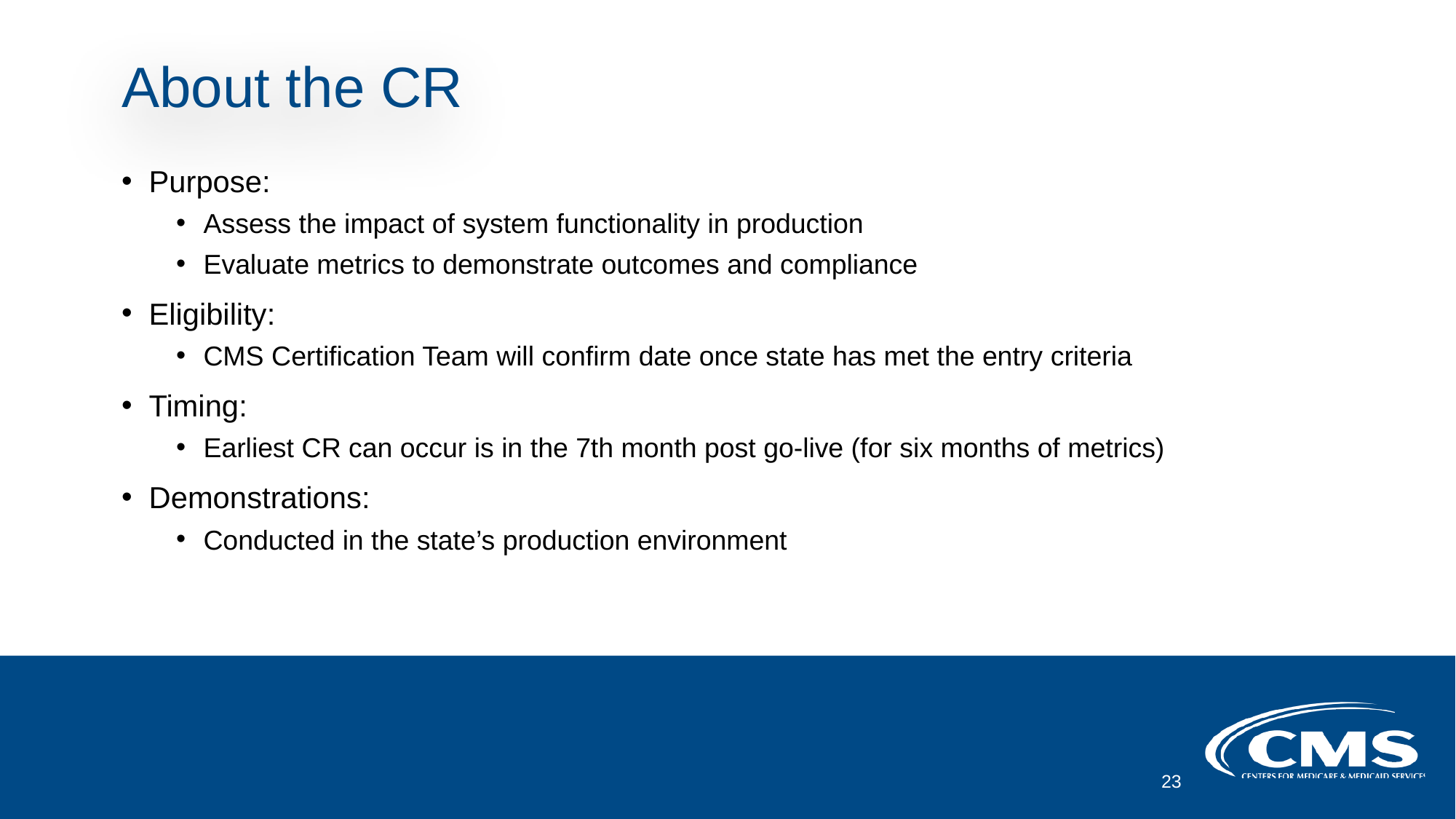

# About the CR
Purpose:
Assess the impact of system functionality in production
Evaluate metrics to demonstrate outcomes and compliance
Eligibility:
CMS Certification Team will confirm date once state has met the entry criteria
Timing:
Earliest CR can occur is in the 7th month post go-live (for six months of metrics)
Demonstrations:
Conducted in the state’s production environment
23